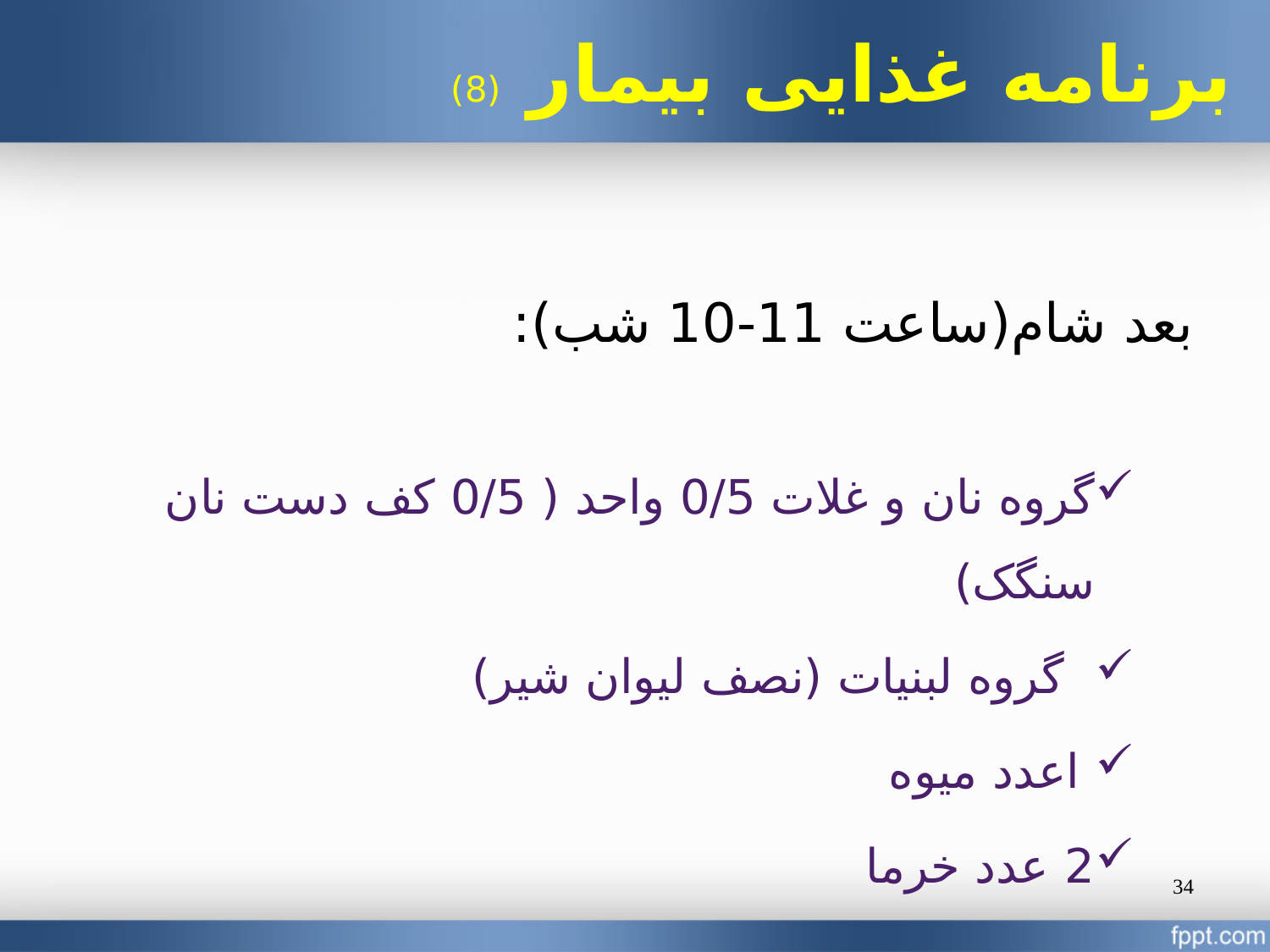

برنامه غذایی بیمار (8)

بعد شام(ساعت 11-10 شب):

گروه نان و غلات 0/5 واحد ( 0/5 کف دست نان سنگک)
  گروه لبنیات (نصف لیوان شیر)
 اعدد میوه
2 عدد خرما
34